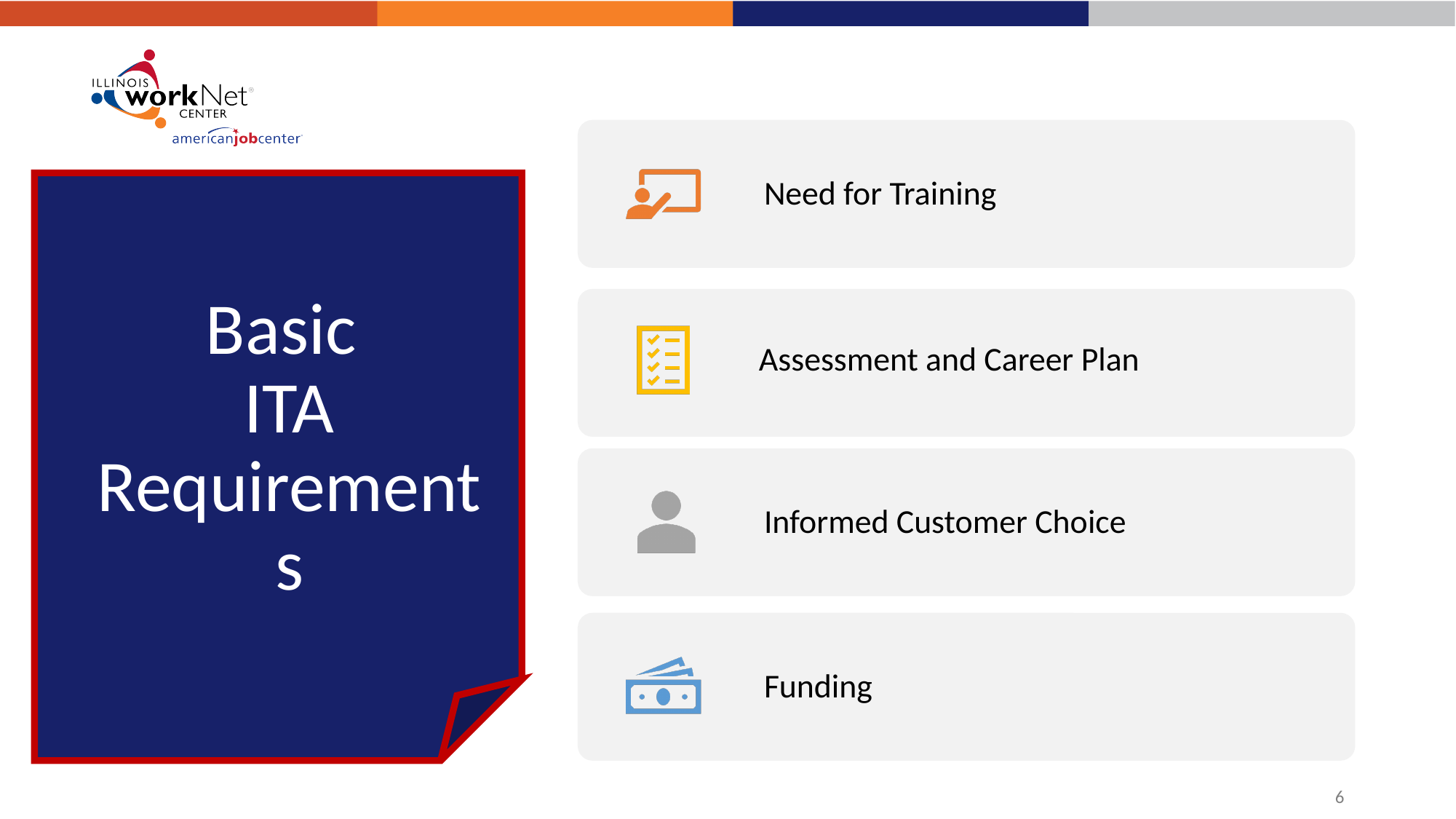

Need for Training

Assessment and Career Plan

# Basic ITA Requirements

Informed Customer Choice

Funding

6